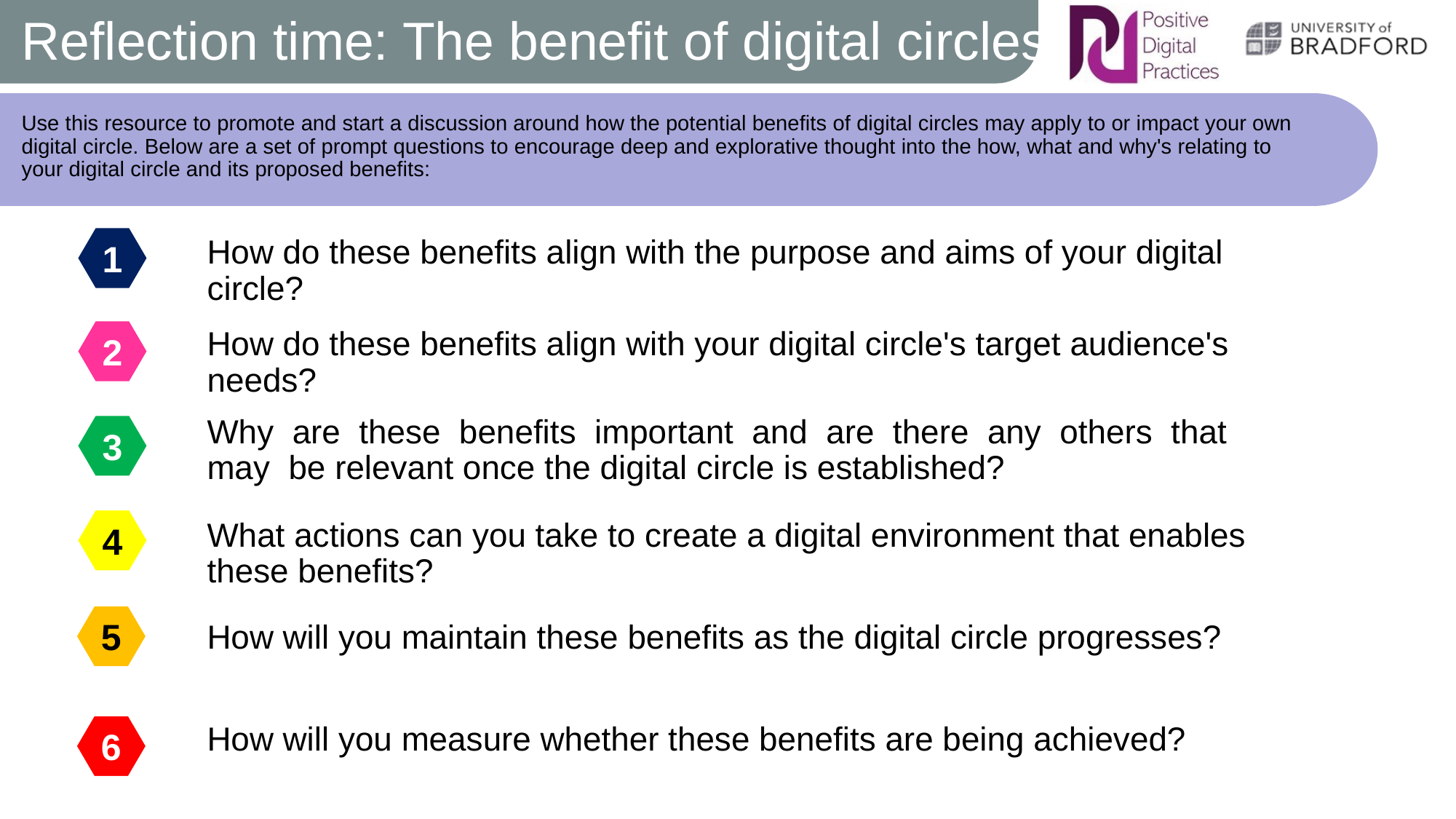

# Reflection time: The benefit of digital circles
Use this resource to promote and start a discussion around how the potential benefits of digital circles may apply to or impact your own digital circle. Below are a set of prompt questions to encourage deep and explorative thought into the how, what and why's relating to your digital circle and its proposed benefits:
How do these benefits align with the purpose and aims of your digital circle?
How do these benefits align with your digital circle's target audience's needs?
Why  are  these  benefits  important  and  are  there  any  others  that  may  be relevant once the digital circle is established?
What actions can you take to create a digital environment that enables these benefits?
How will you maintain these benefits as the digital circle progresses?
How will you measure whether these benefits are being achieved?